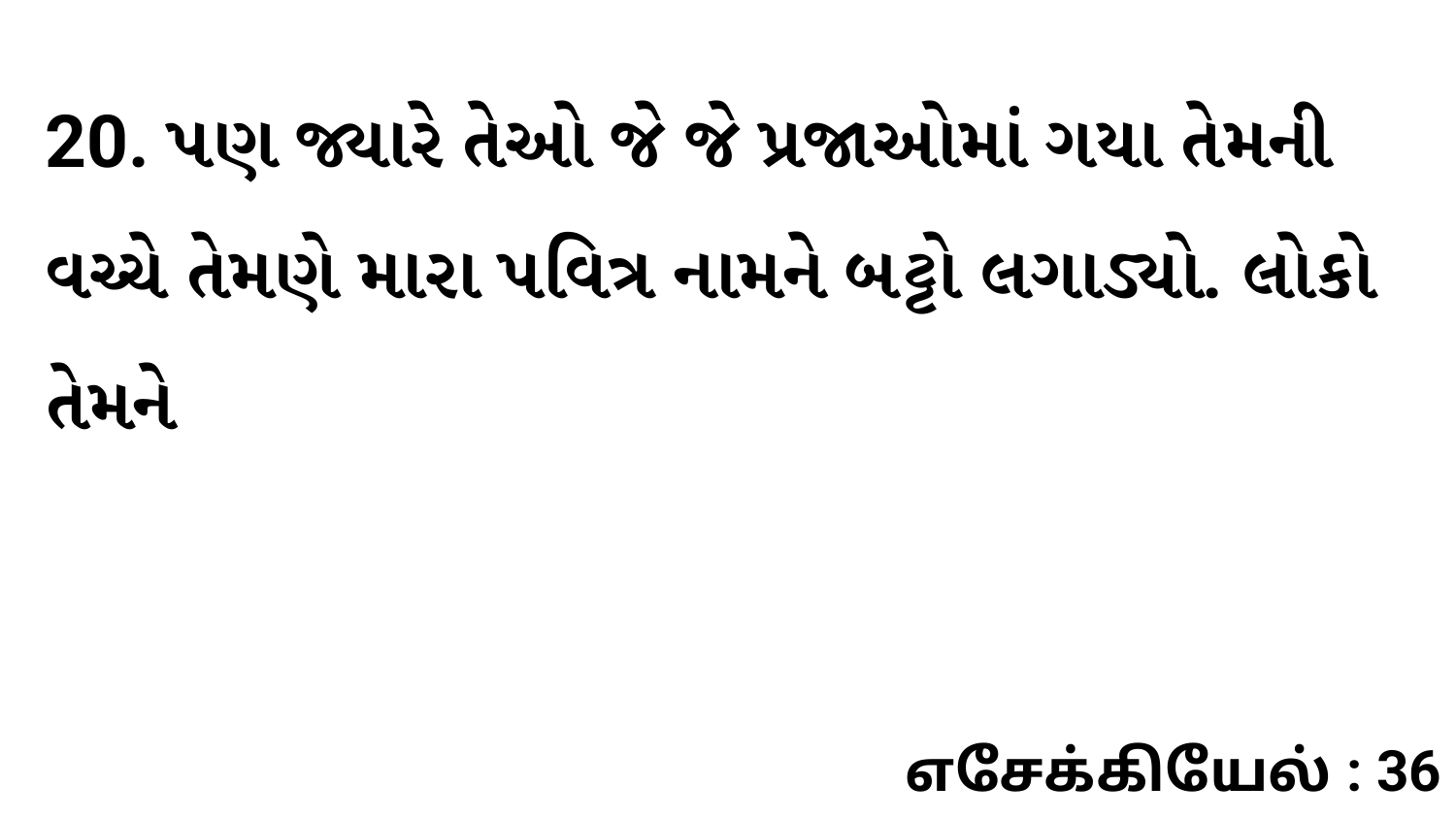

20. પણ જ્યારે તેઓ જે જે પ્રજાઓમાં ગયા તેમની વચ્ચે તેમણે મારા પવિત્ર નામને બટ્ટો લગાડ્યો. લોકો તેમને
எசேக்கியேல் : 36